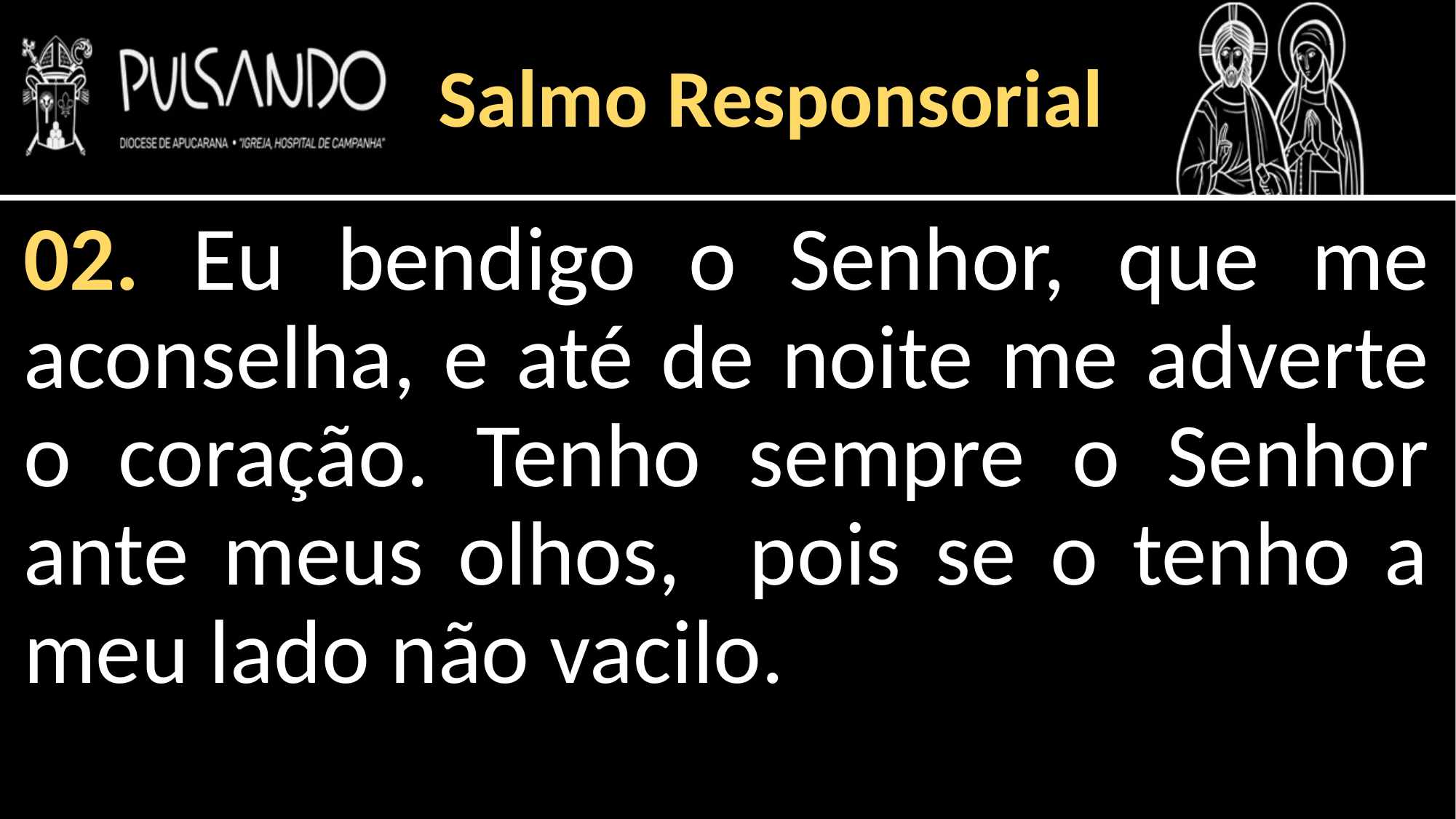

Salmo Responsorial
02. Eu bendigo o Senhor, que me aconselha, e até de noite me adverte o coração. Tenho sempre o Senhor ante meus olhos,  pois se o tenho a meu lado não vacilo.